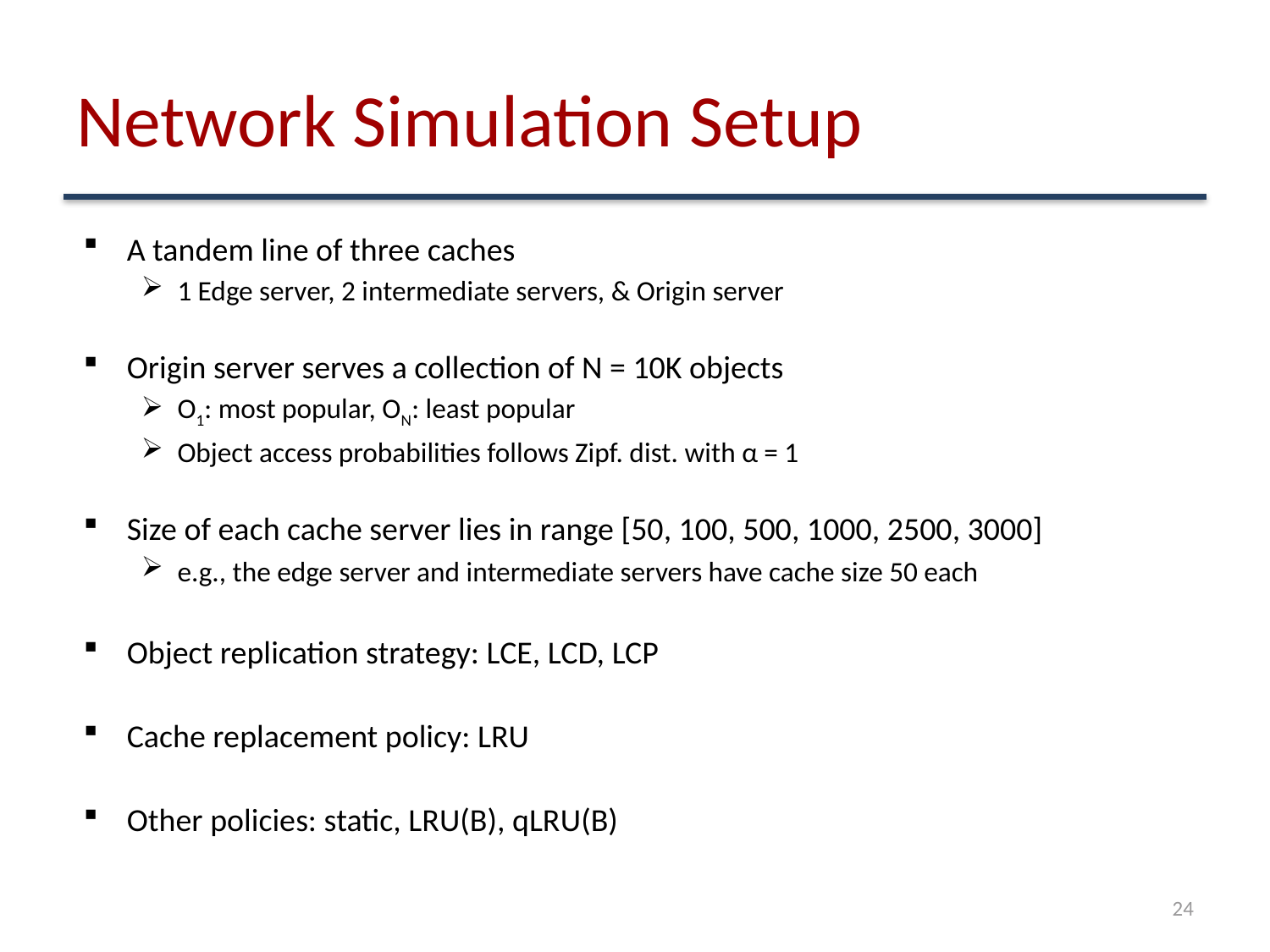

# Network Simulation Setup
A tandem line of three caches
1 Edge server, 2 intermediate servers, & Origin server
Origin server serves a collection of N = 10K objects
O1: most popular, ON: least popular
Object access probabilities follows Zipf. dist. with α = 1
Size of each cache server lies in range [50, 100, 500, 1000, 2500, 3000]
e.g., the edge server and intermediate servers have cache size 50 each
Object replication strategy: LCE, LCD, LCP
Cache replacement policy: LRU
Other policies: static, LRU(B), qLRU(B)
24